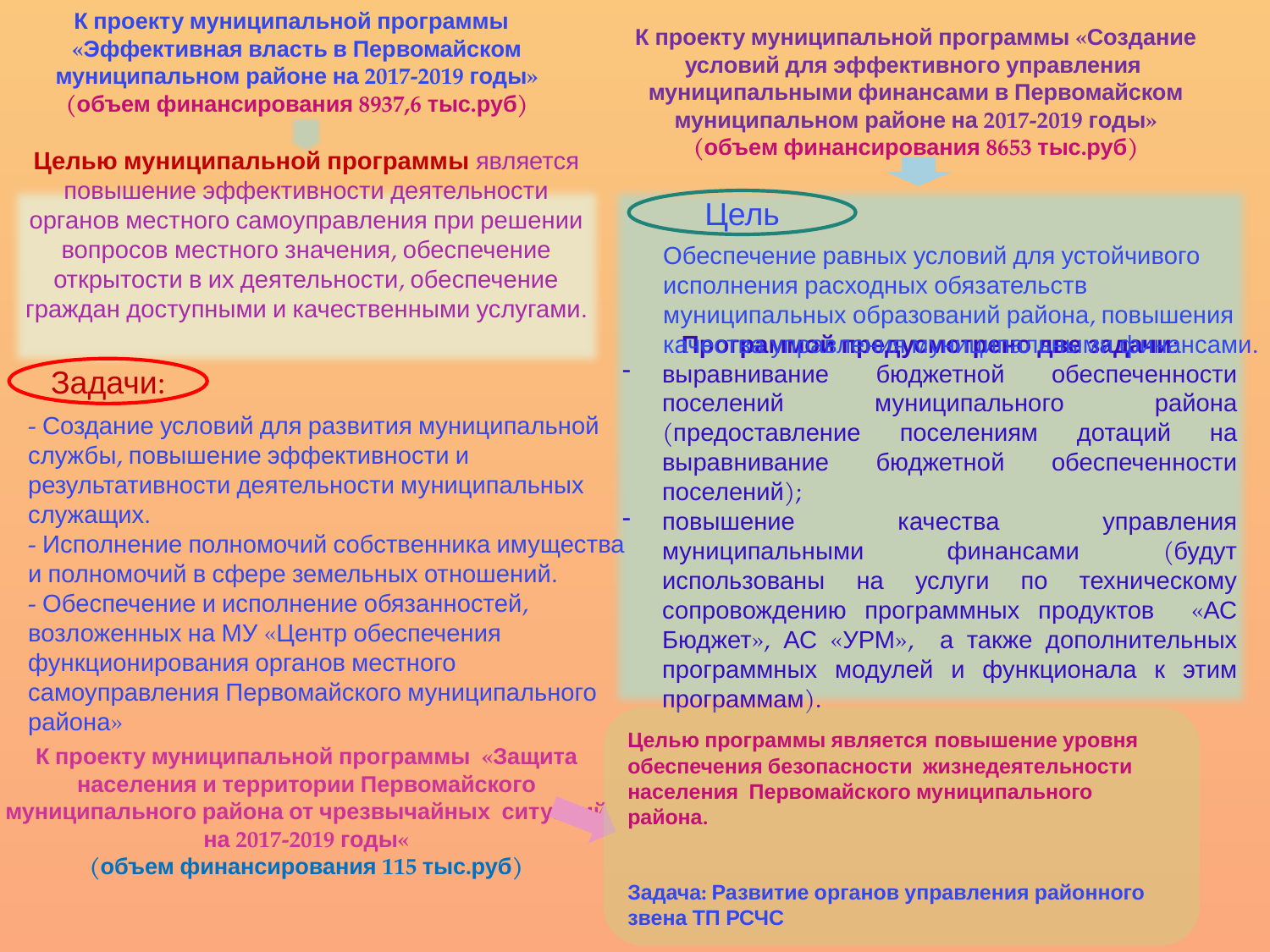

К проекту муниципальной программы
«Эффективная власть в Первомайском муниципальном районе на 2017-2019 годы»
(объем финансирования 8937,6 тыс.руб)
К проекту муниципальной программы «Создание условий для эффективного управления  муниципальными финансами в Первомайском муниципальном районе на 2017-2019 годы»
(объем финансирования 8653 тыс.руб)

Целью муниципальной программы является повышение эффективности деятельности органов местного самоуправления при решении вопросов местного значения, обеспечение открытости в их деятельности, обеспечение граждан доступными и качественными услугами.

Программой предусмотрено две задачи:
выравнивание бюджетной обеспеченности поселений муниципального района (предоставление поселениям дотаций на выравнивание бюджетной обеспеченности поселений);
повышение качества управления муниципальными финансами (будут использованы на услуги по техническому сопровождению программных продуктов  «АС Бюджет», АС «УРМ»,  а также дополнительных программных модулей и функционала к этим программам).
Цель
Обеспечение равных условий для устойчивого исполнения расходных обязательств муниципальных образований района, повышения качества управления муниципальными финансами.
Задачи:
- Создание условий для развития муниципальной службы, повышение эффективности и результативности деятельности муниципальных служащих.
- Исполнение полномочий собственника имущества и полномочий в сфере земельных отношений.
- Обеспечение и исполнение обязанностей, возложенных на МУ «Центр обеспечения функционирования органов местного самоуправления Первомайского муниципального района»
Целью программы является повышение уровня обеспечения безопасности  жизнедеятельности  населения  Первомайского муниципального района.

Задача: Развитие органов управления районного звена ТП РСЧС
К проекту муниципальной программы  «Защита населения и территории Первомайского муниципального района от чрезвычайных  ситуаций на 2017-2019 годы«
(объем финансирования 115 тыс.руб)